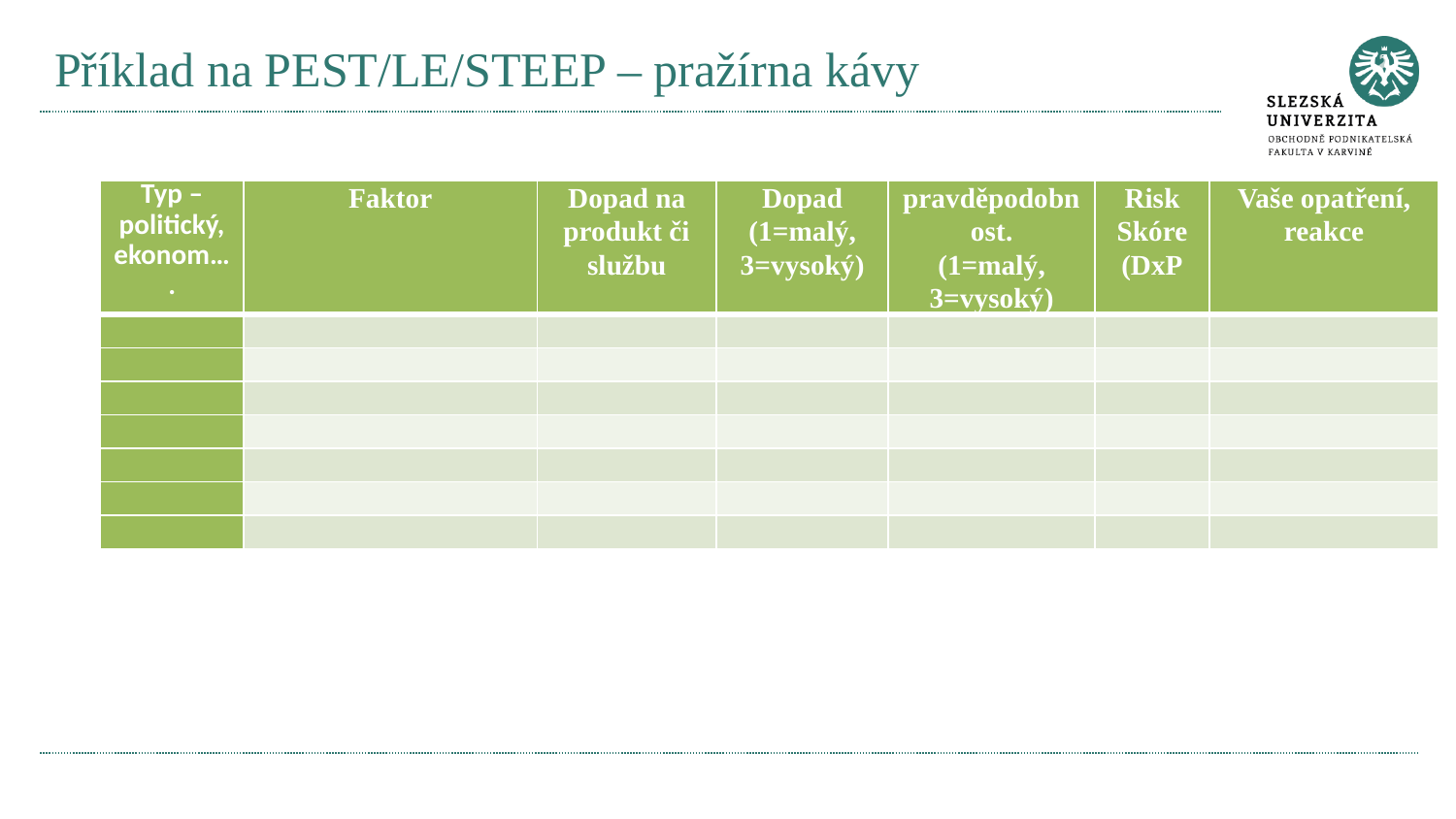

# Příklad na PEST/LE/STEEP – pražírna kávy
| Typ –politický, ekonom…. | Faktor | Dopad na produkt či službu | Dopad (1=malý, 3=vysoký) | pravděpodobnost. (1=malý, 3=vysoký) | Risk Skóre (DxP | Vaše opatření, reakce |
| --- | --- | --- | --- | --- | --- | --- |
|  |  |  |  |  |  |  |
|  |  |  |  |  |  |  |
|  |  |  |  |  |  |  |
|  |  |  |  |  |  |  |
|  |  |  |  |  |  |  |
|  |  |  |  |  |  |  |
|  |  |  |  |  |  |  |